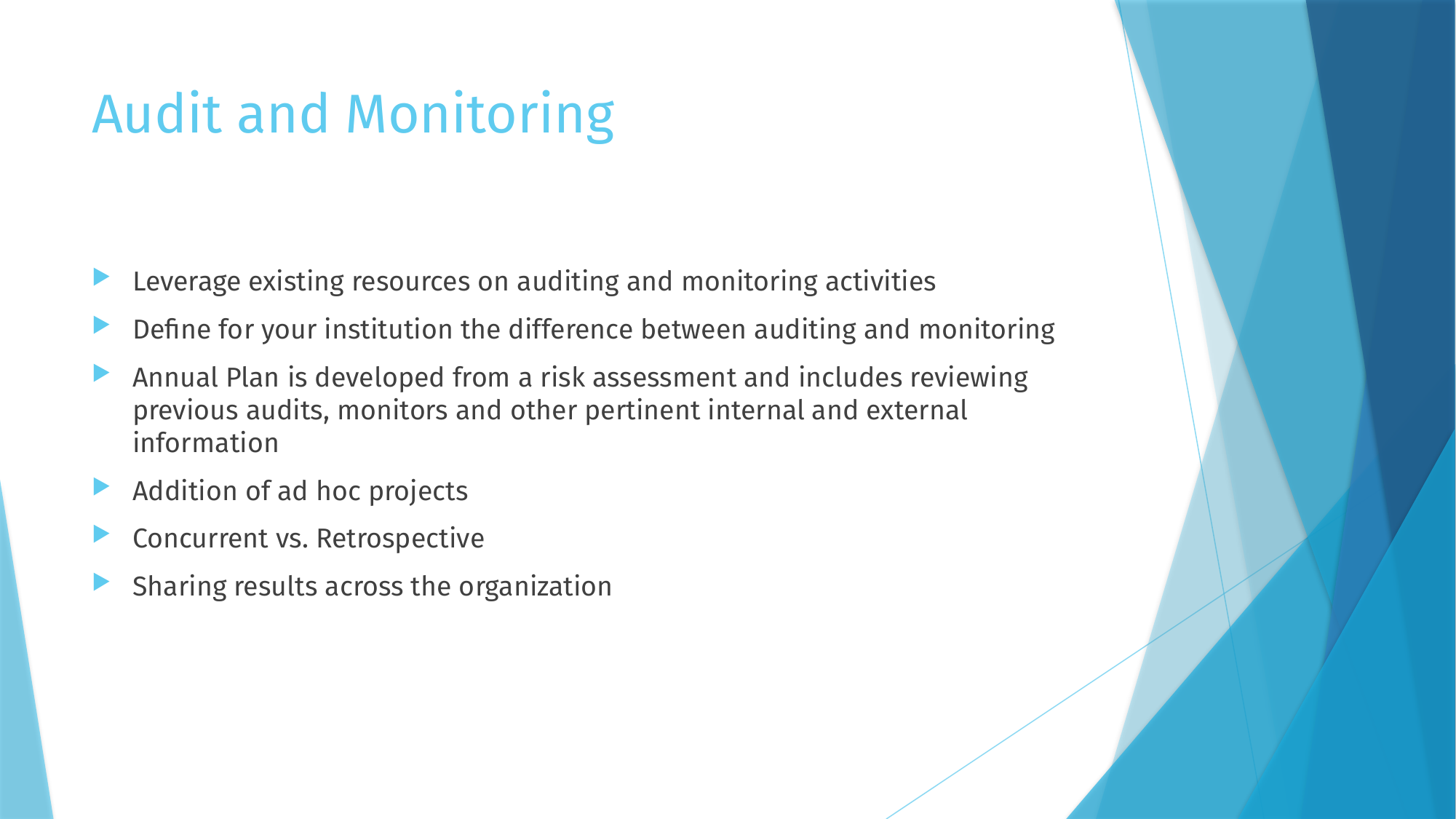

# Audit and Monitoring
Leverage existing resources on auditing and monitoring activities
Define for your institution the difference between auditing and monitoring
Annual Plan is developed from a risk assessment and includes reviewing previous audits, monitors and other pertinent internal and external information
Addition of ad hoc projects
Concurrent vs. Retrospective
Sharing results across the organization